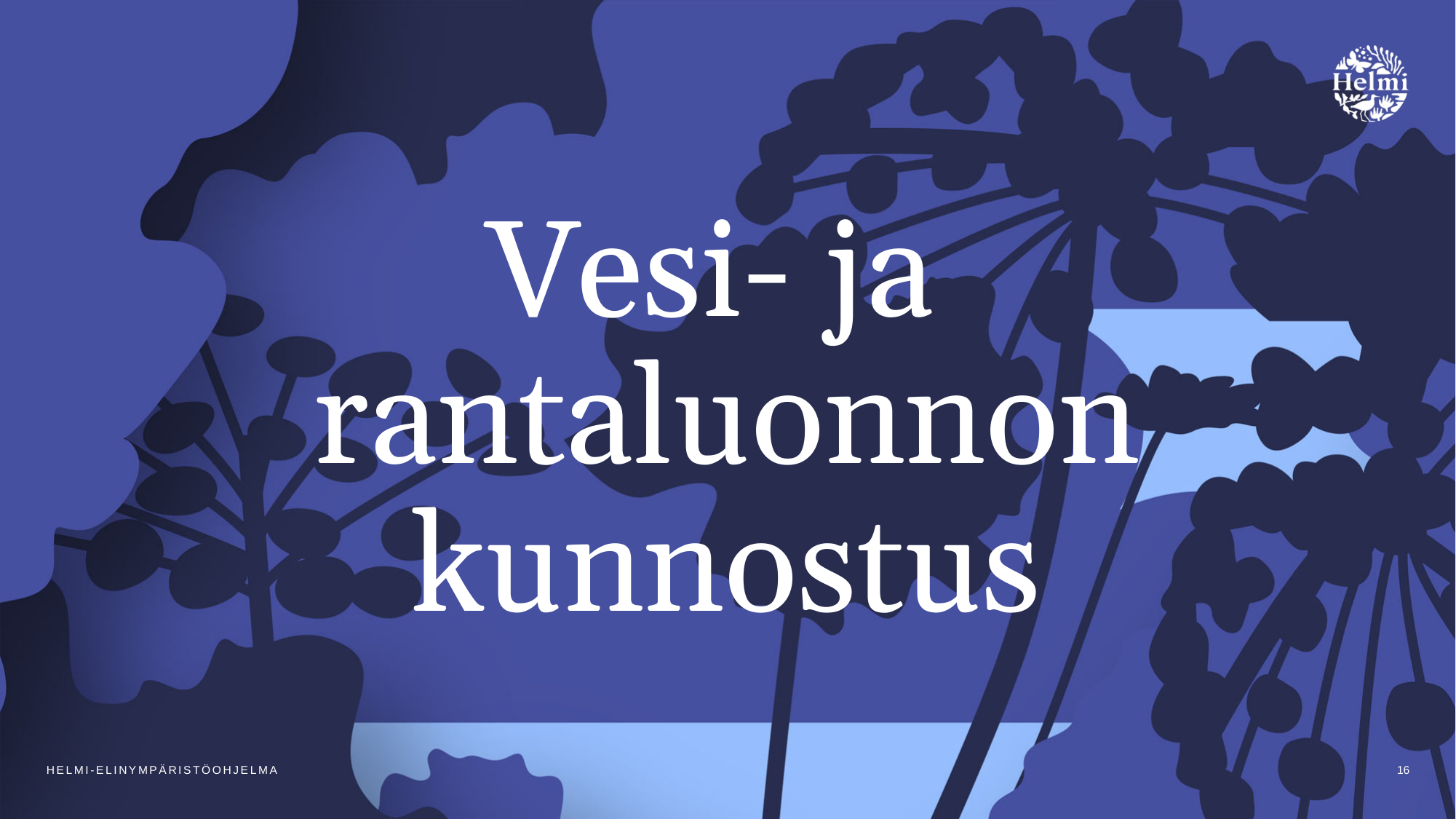

# Vesi- ja rantaluonnon kunnostus
HELMI-ELINYMPÄRISTÖOHJELMA
16